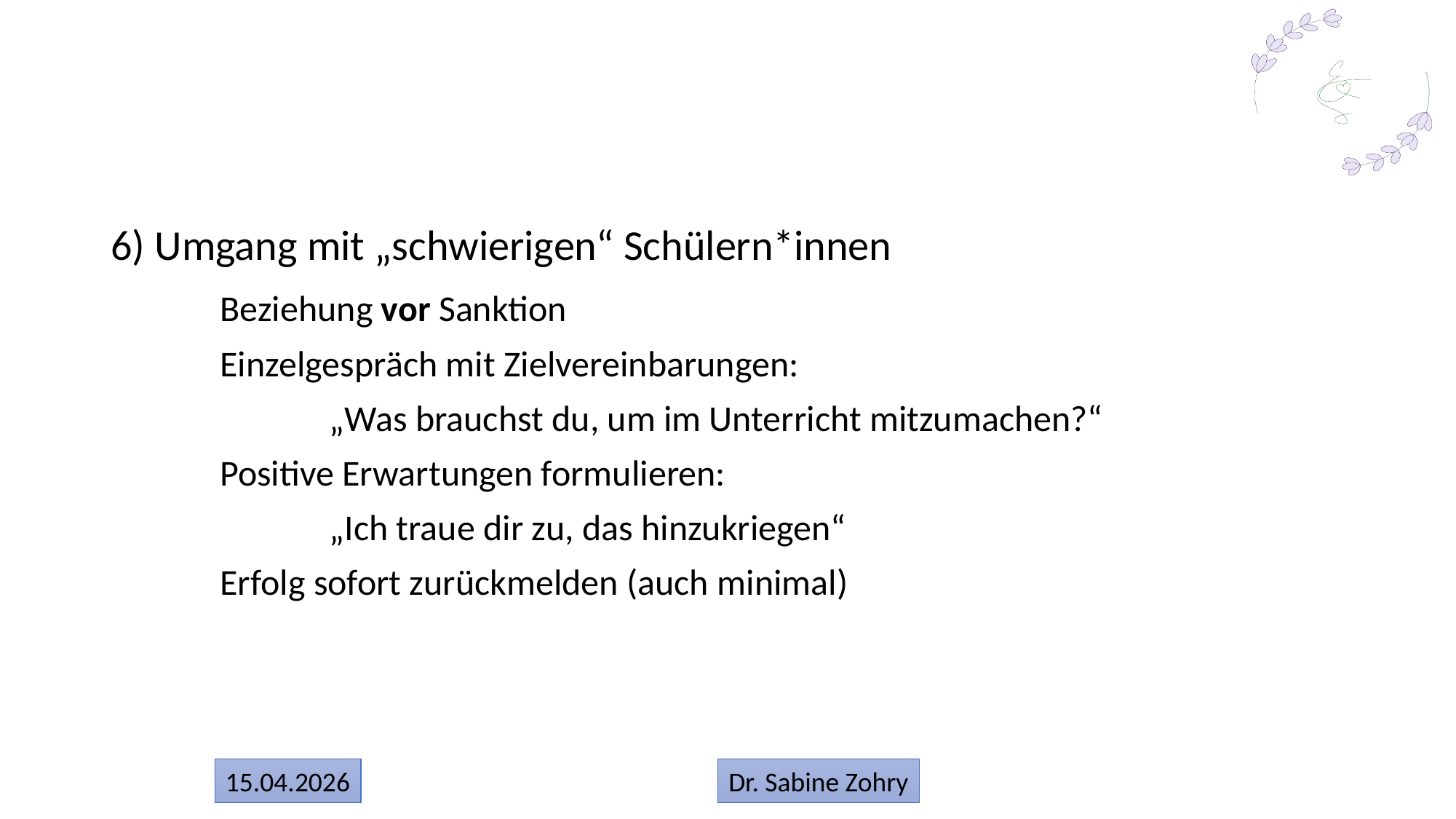

#
6) Umgang mit „schwierigen“ Schülern*innen
	Beziehung vor Sanktion
	Einzelgespräch mit Zielvereinbarungen:
		„Was brauchst du, um im Unterricht mitzumachen?“
	Positive Erwartungen formulieren:
		„Ich traue dir zu, das hinzukriegen“
	Erfolg sofort zurückmelden (auch minimal)